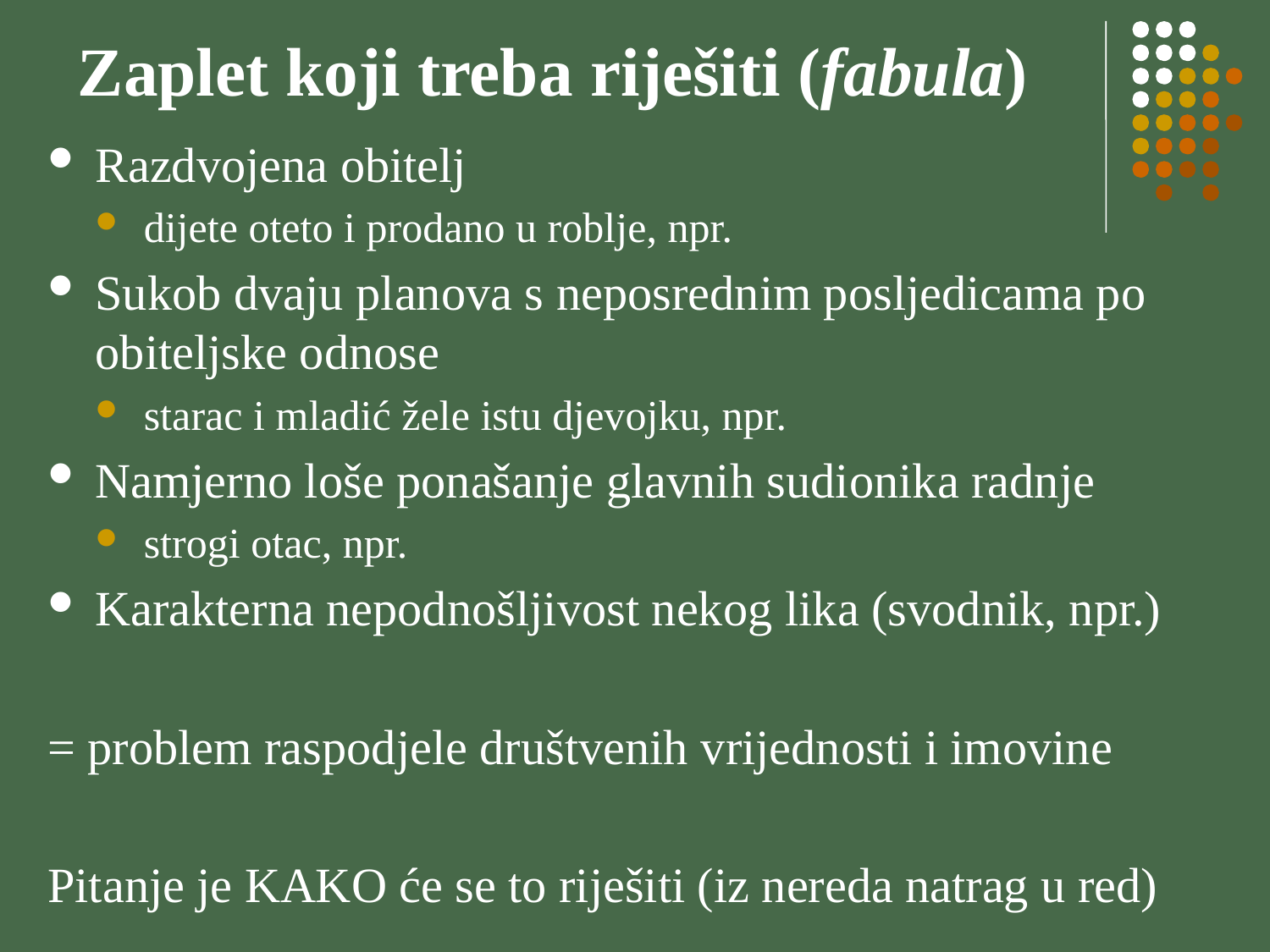

# Zaplet koji treba riješiti (fabula)
Razdvojena obitelj
dijete oteto i prodano u roblje, npr.
Sukob dvaju planova s neposrednim posljedicama po obiteljske odnose
starac i mladić žele istu djevojku, npr.
Namjerno loše ponašanje glavnih sudionika radnje
strogi otac, npr.
Karakterna nepodnošljivost nekog lika (svodnik, npr.)

= problem raspodjele društvenih vrijednosti i imovine

Pitanje je KAKO će se to riješiti (iz nereda natrag u red)